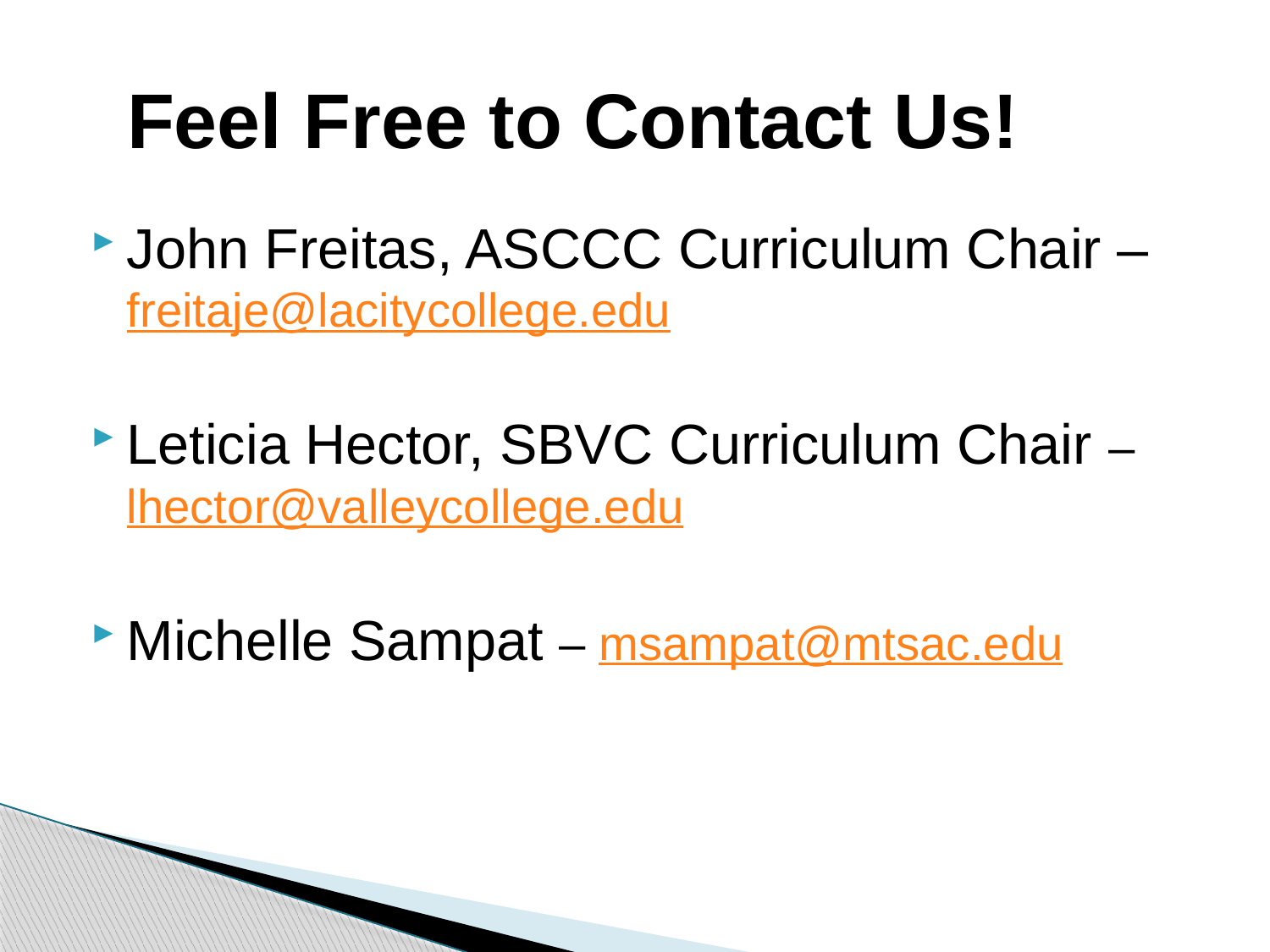

# Feel Free to Contact Us!
John Freitas, ASCCC Curriculum Chair – freitaje@lacitycollege.edu

Leticia Hector, SBVC Curriculum Chair – lhector@valleycollege.edu

Michelle Sampat – msampat@mtsac.edu